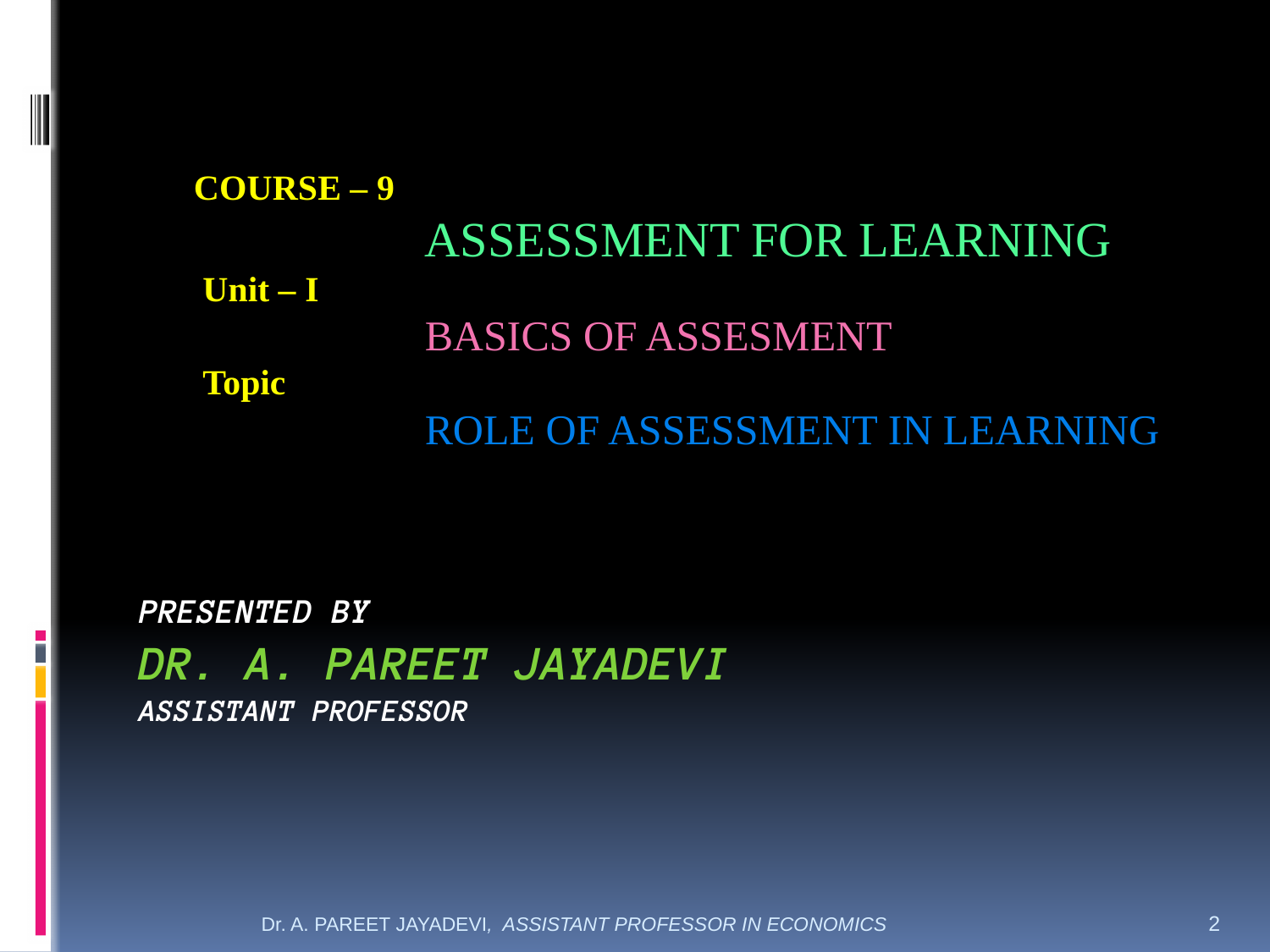

COURSE – 9
                          ASSESSMENT FOR LEARNING
 Unit – I
                          BASICS OF ASSESMENT
 Topic
                          ROLE OF ASSESSMENT IN LEARNING

# Presented by Dr. A. Pareet jayadevi assistant professor
Dr. A. PAREET JAYADEVI,  ASSISTANT PROFESSOR IN ECONOMICS
2